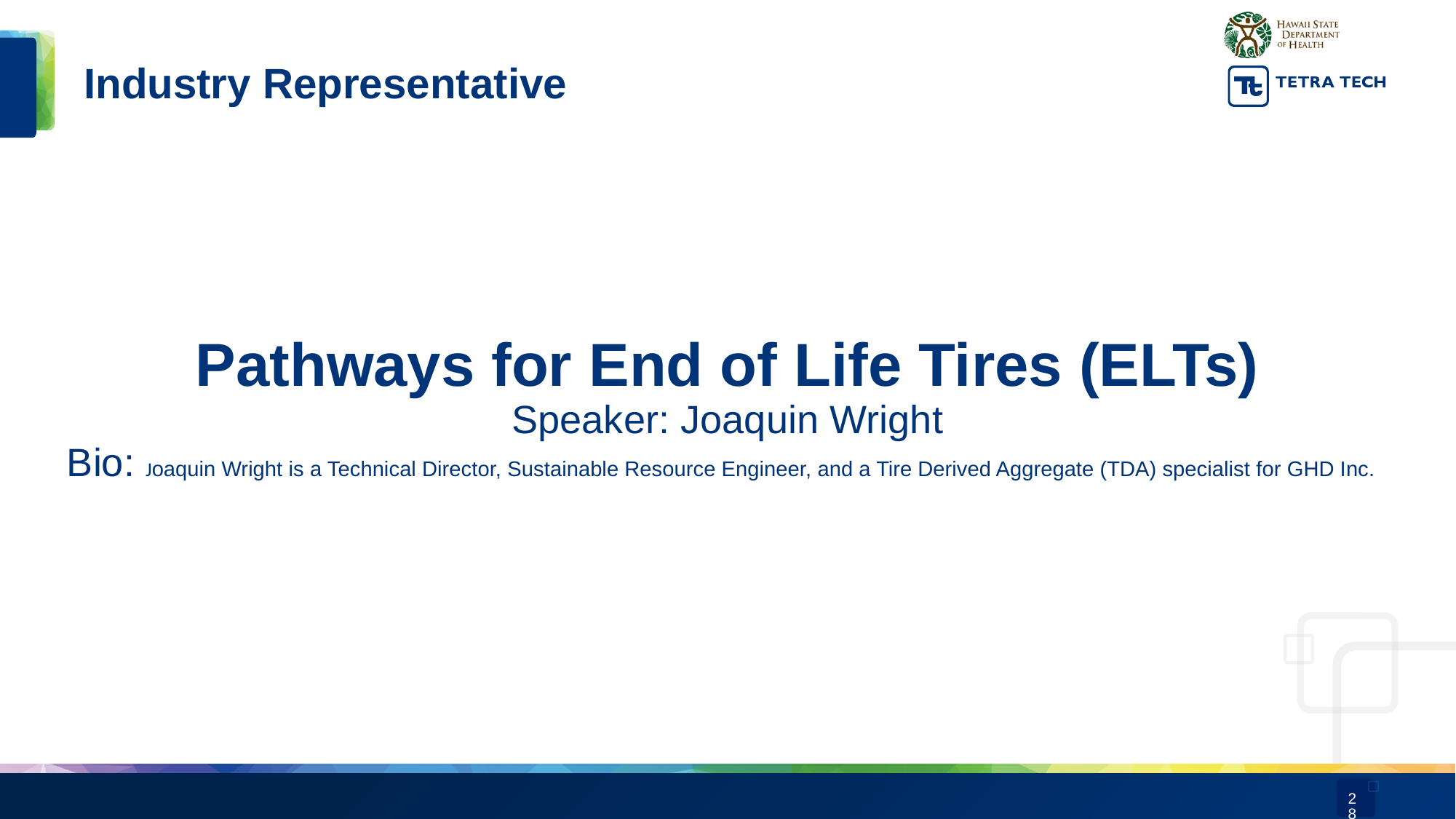

# Industry Representative
Pathways for End of Life Tires (ELTs)
Speaker: Joaquin Wright
Bio: Joaquin Wright is a Technical Director, Sustainable Resource Engineer, and a Tire Derived Aggregate (TDA) specialist for GHD Inc.
28